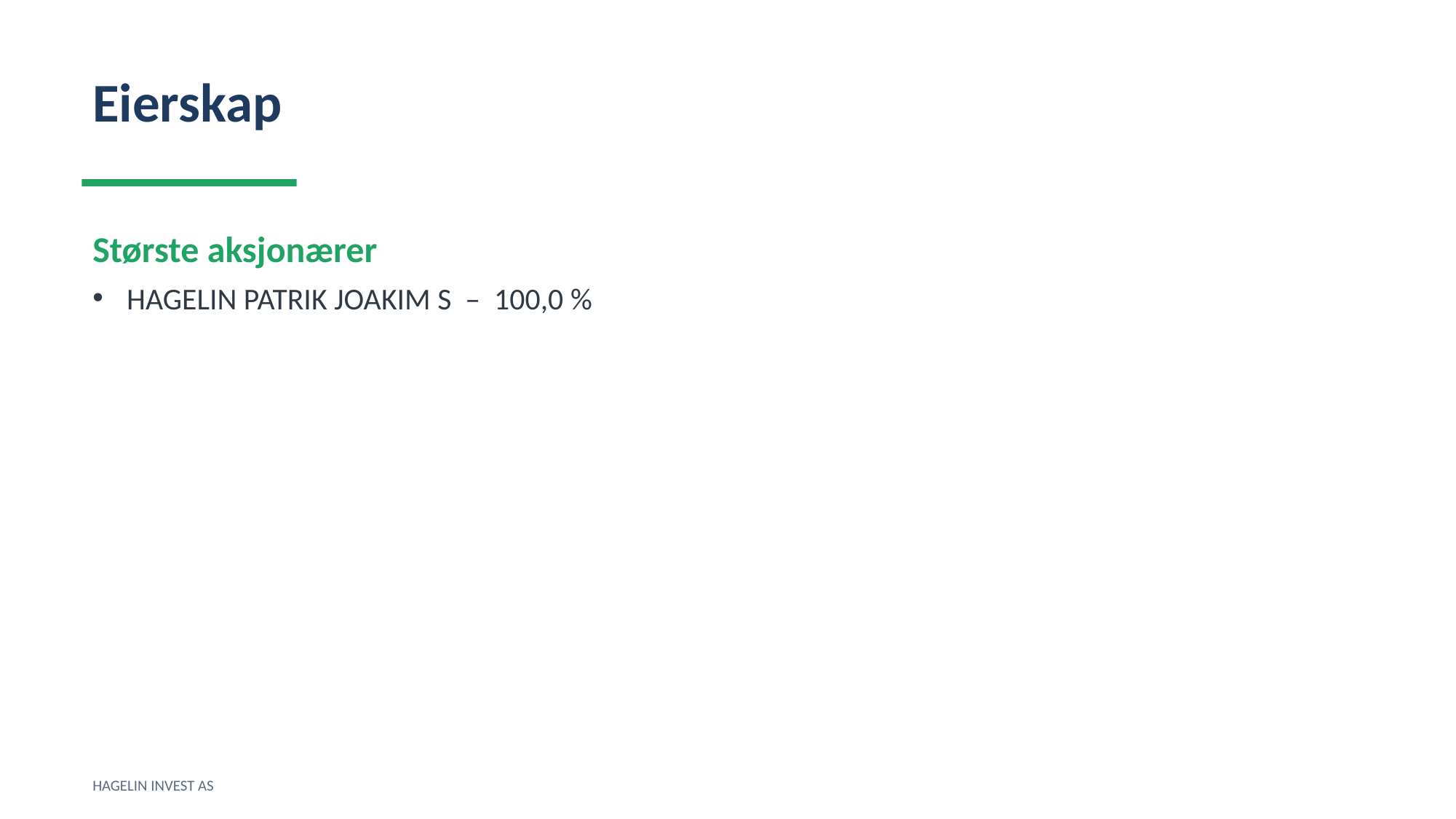

Eierskap

Største aksjonærer
HAGELIN PATRIK JOAKIM S  –  100,0 %
HAGELIN INVEST AS